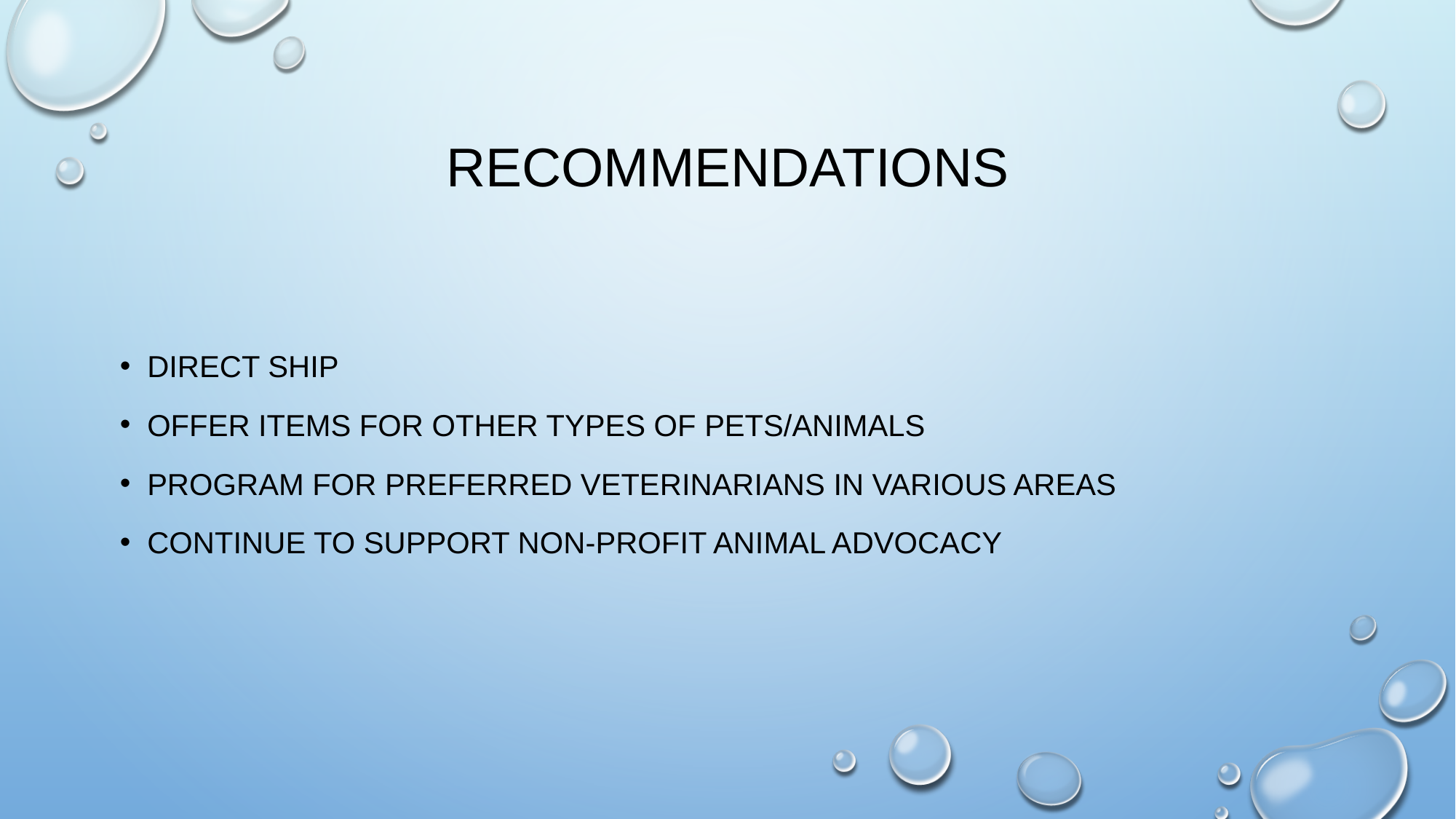

# recommendations

Direct ship
Offer items for other types of pets/animals
Program for preferred veterinarians in various areas
Continue to support non-profit animal advocacy